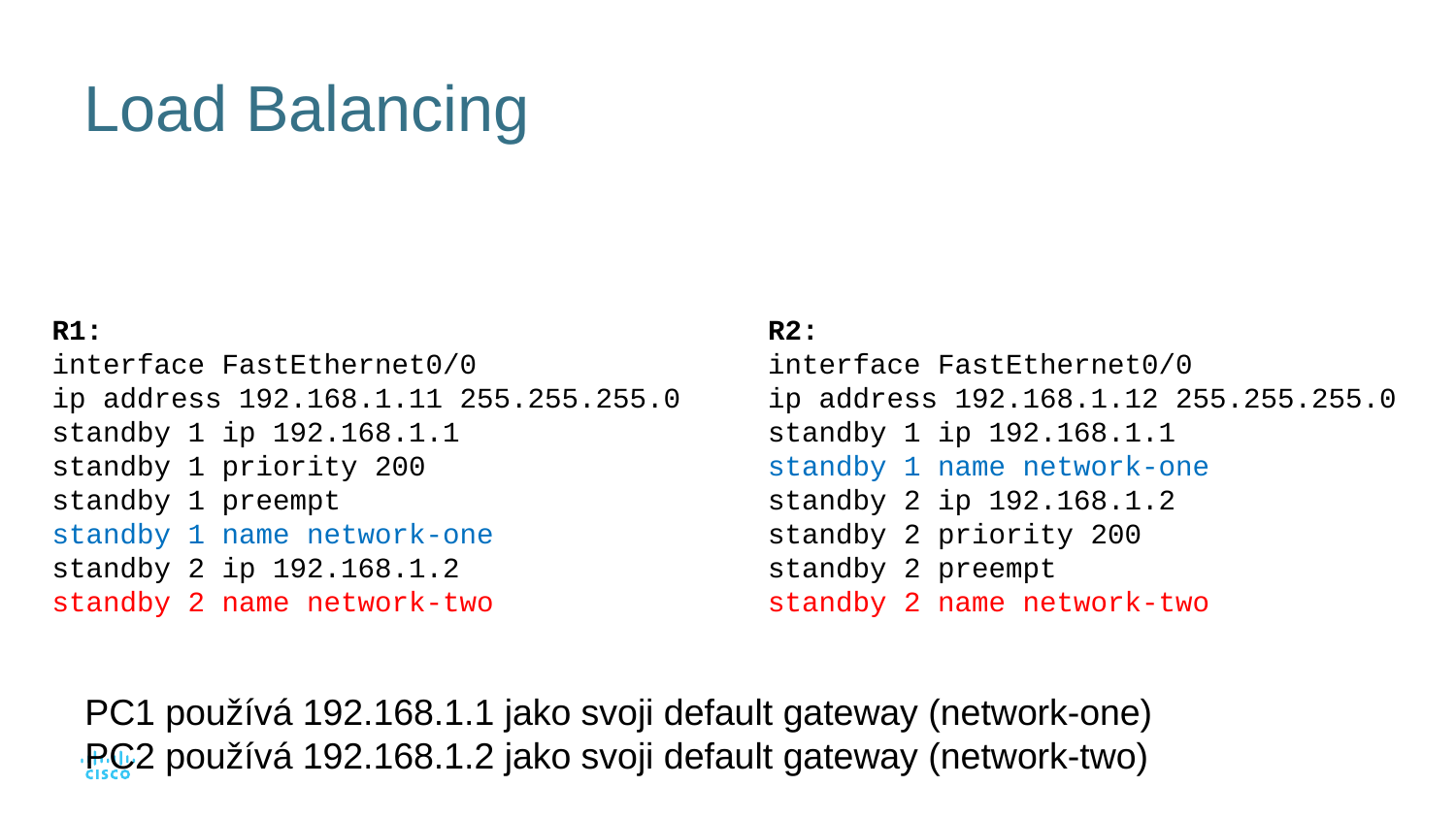

# Load Balancing
R1:
interface FastEthernet0/0
ip address 192.168.1.11 255.255.255.0
standby 1 ip 192.168.1.1
standby 1 priority 200
standby 1 preempt
standby 1 name network-one
standby 2 ip 192.168.1.2
standby 2 name network-two
R2:
interface FastEthernet0/0
ip address 192.168.1.12 255.255.255.0
standby 1 ip 192.168.1.1
standby 1 name network-one
standby 2 ip 192.168.1.2
standby 2 priority 200
standby 2 preempt
standby 2 name network-two
PC1 používá 192.168.1.1 jako svoji default gateway (network-one)
PC2 používá 192.168.1.2 jako svoji default gateway (network-two)